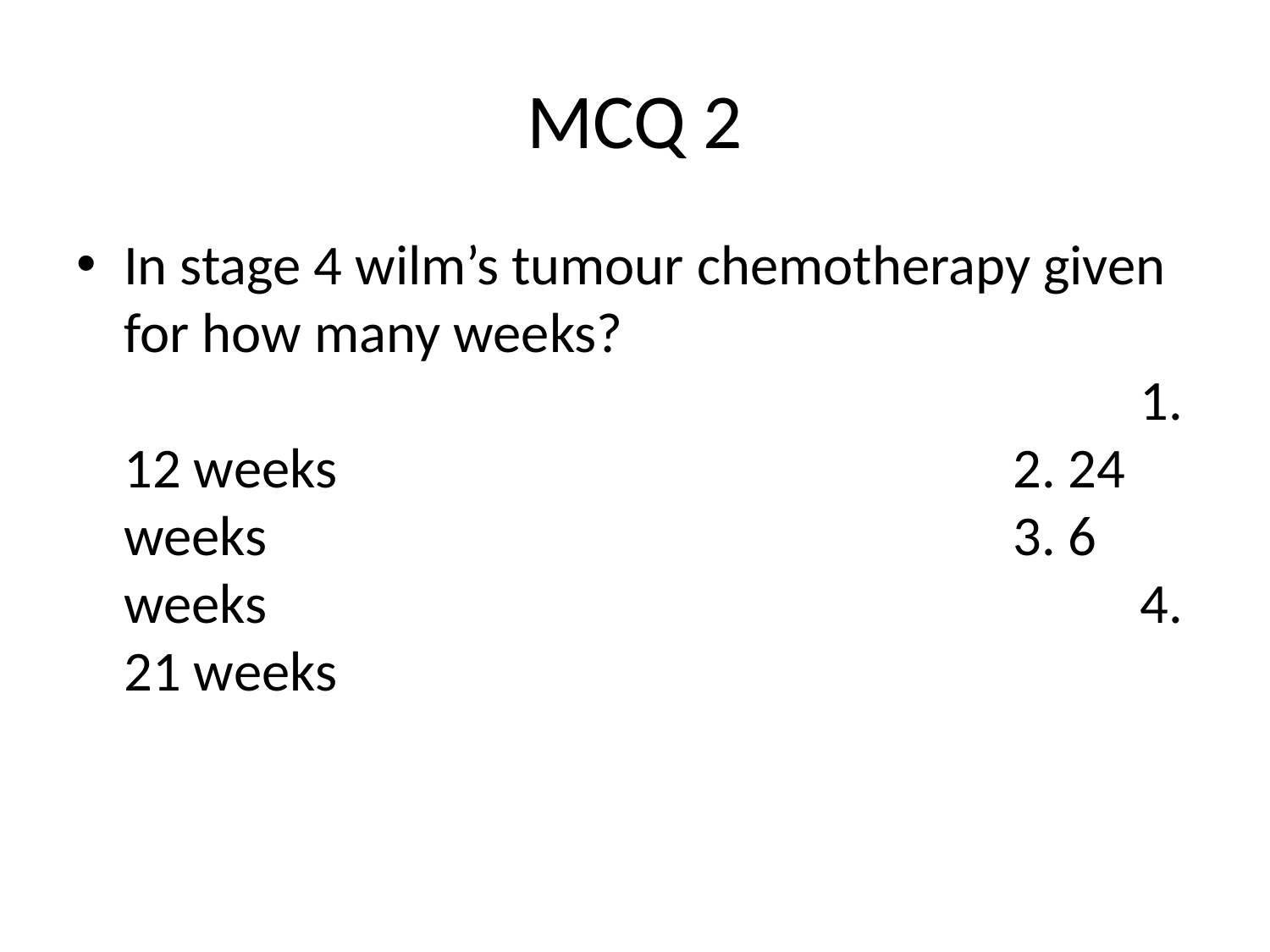

# MCQ 2
In stage 4 wilm’s tumour chemotherapy given for how many weeks?													1. 12 weeks						2. 24 weeks						3. 6 weeks							4. 21 weeks